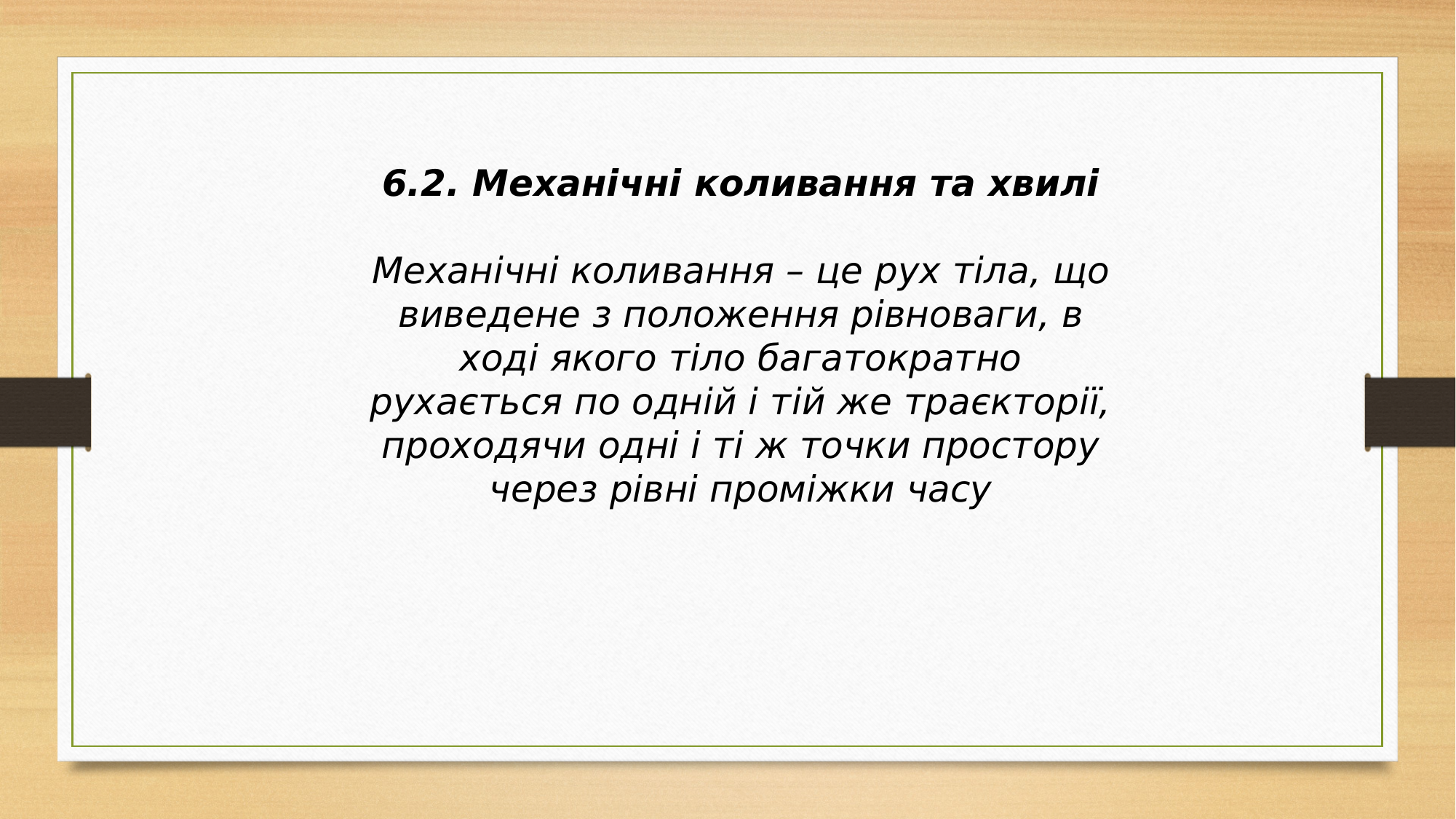

6.2. Механічні коливання та хвилі

Механічні коливання – це рух тіла, що виведене з положення рівноваги, в ході якого тіло багатократно рухається по одній і тій же траєкторії, проходячи одні і ті ж точки простору через рівні проміжки часу